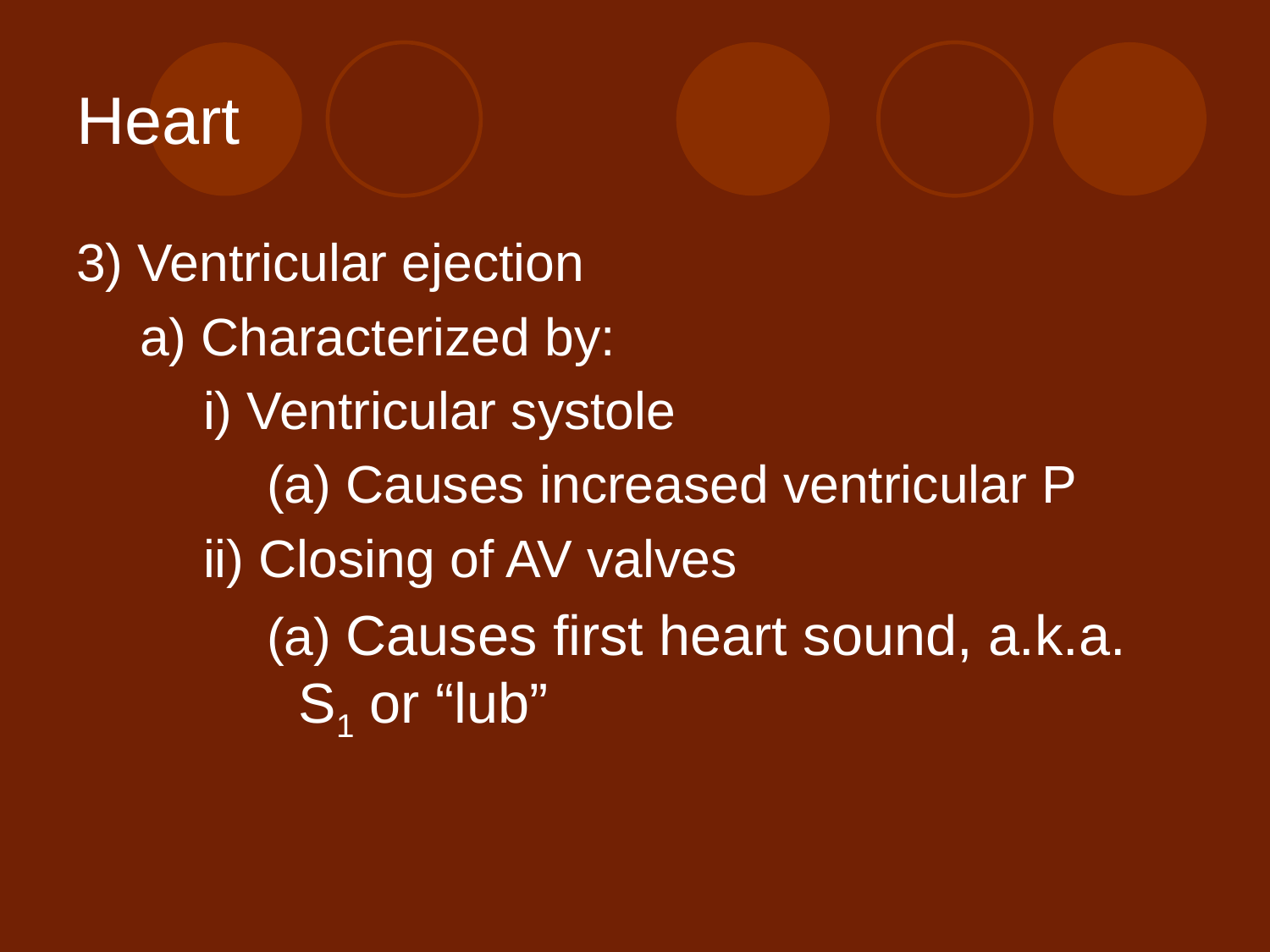

# Heart
3) Ventricular ejection
a) Characterized by:
i) Ventricular systole
(a) Causes increased ventricular P
ii) Closing of AV valves
(a) Causes first heart sound, a.k.a. S1 or “lub”